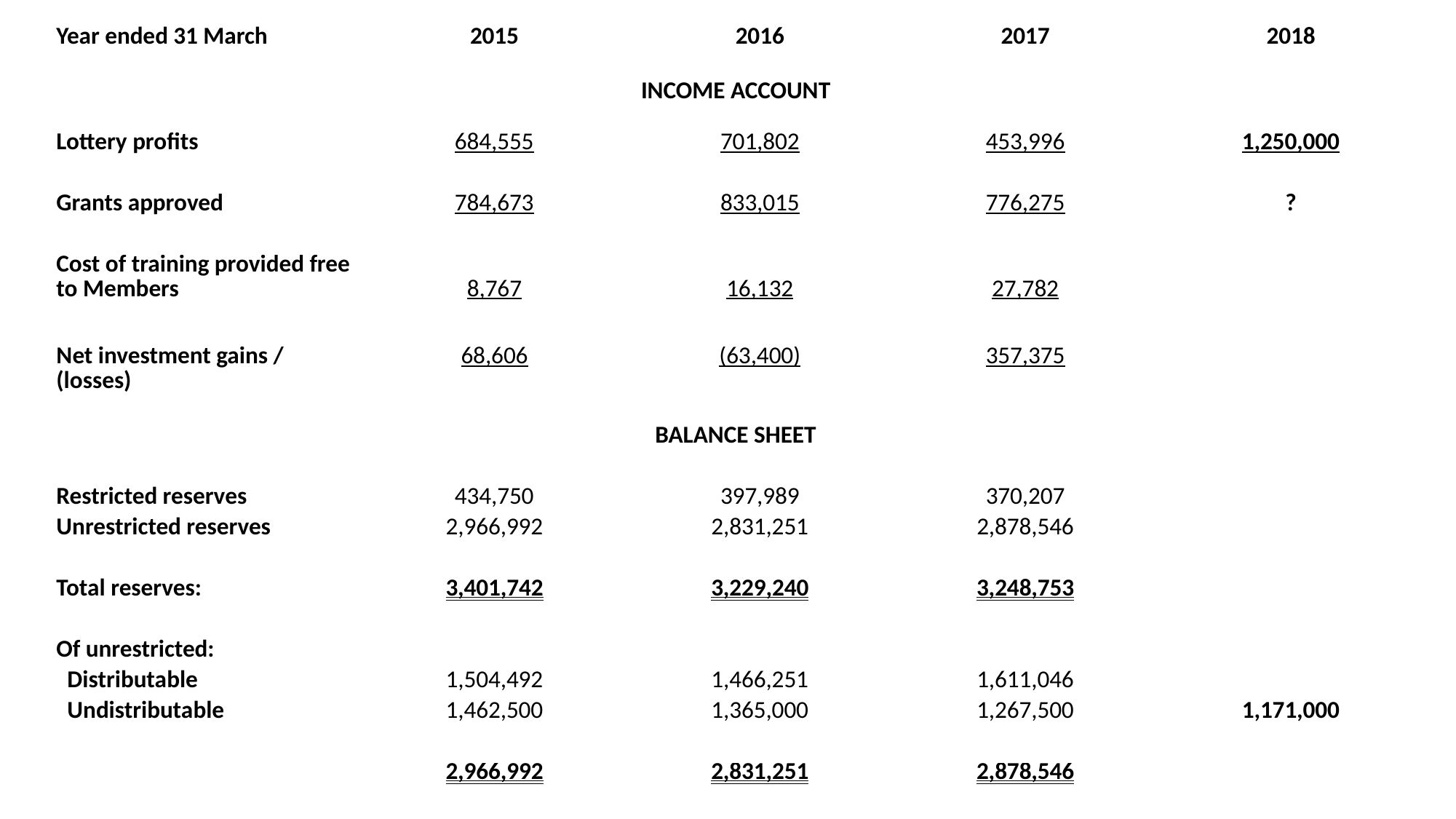

| Year ended 31 March | 2015 | 2016 | 2017 | 2018 |
| --- | --- | --- | --- | --- |
| INCOME ACCOUNT |  |  |  |  |
| Lottery profits | 684,555 | 701,802 | 453,996 | 1,250,000 |
|  |  |  |  |  |
| Grants approved | 784,673 | 833,015 | 776,275 | ? |
|  |  |  |  |  |
| Cost of training provided free to Members | 8,767 | 16,132 | 27,782 |  |
|  |  |  |  |  |
| Net investment gains / (losses) | 68,606 | (63,400) | 357,375 |  |
|  |  |  |  |  |
| BALANCE SHEET |  |  |  |  |
|  |  |  |  |  |
| Restricted reserves | 434,750 | 397,989 | 370,207 |  |
| Unrestricted reserves | 2,966,992 | 2,831,251 | 2,878,546 |  |
|  |  |  |  |  |
| Total reserves: | 3,401,742 | 3,229,240 | 3,248,753 |  |
|  |  |  |  |  |
| Of unrestricted: |  |  |  |  |
| Distributable | 1,504,492 | 1,466,251 | 1,611,046 |  |
| Undistributable | 1,462,500 | 1,365,000 | 1,267,500 | 1,171,000 |
|  |  |  |  |  |
|  | 2,966,992 | 2,831,251 | 2,878,546 |  |